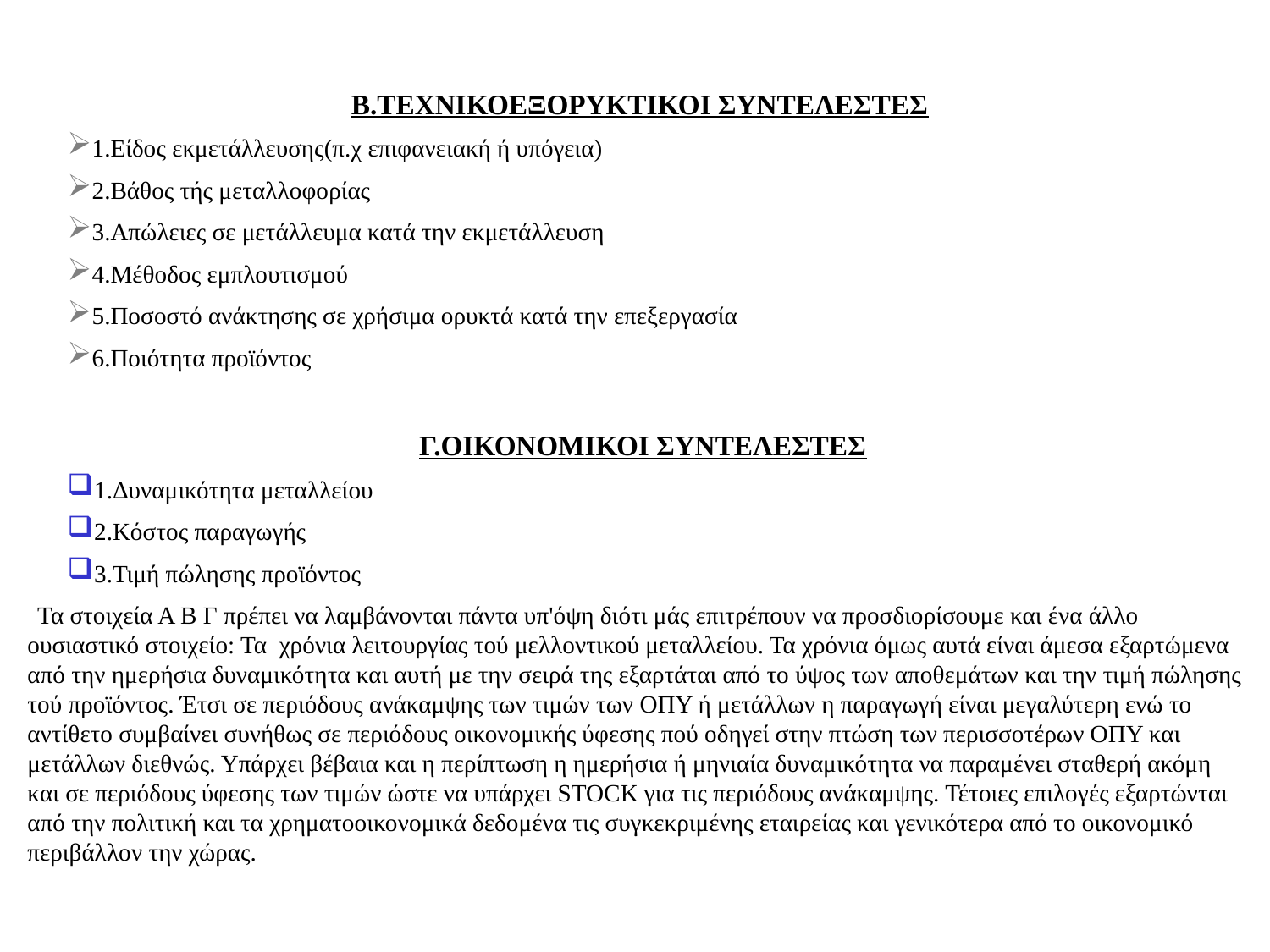

Β.ΤΕΧΝΙΚΟΕΞΟΡΥΚΤΙΚΟΙ ΣΥΝΤΕΛΕΣΤΕΣ
1.Είδος εκμετάλλευσης(π.χ επιφανειακή ή υπόγεια)
2.Βάθος τής μεταλλοφορίας
3.Απώλειες σε μετάλλευμα κατά την εκμετάλλευση
4.Μέθοδος εμπλουτισμού
5.Ποσοστό ανάκτησης σε χρήσιμα ορυκτά κατά την επεξεργασία
6.Ποιότητα προϊόντος

 Γ.ΟΙΚΟΝΟΜΙΚΟΙ ΣΥΝΤΕΛΕΣΤΕΣ
1.Δυναμικότητα μεταλλείου
2.Κόστος παραγωγής
3.Τιμή πώλησης προϊόντος
Τα στοιχεία Α Β Γ πρέπει να λαμβάνονται πάντα υπ'όψη διότι μάς επιτρέπουν να προσδιορίσουμε και ένα άλλο ουσιαστικό στοιχείο: Τα  χρόνια λειτουργίας τού μελλοντικού μεταλλείου. Τα χρόνια όμως αυτά είναι άμεσα εξαρτώμενα από την ημερήσια δυναμικότητα και αυτή με την σειρά της εξαρτάται από το ύψος των αποθεμάτων και την τιμή πώλησης τού προϊόντος. Έτσι σε περιόδους ανάκαμψης των τιμών των ΟΠΥ ή μετάλλων η παραγωγή είναι μεγαλύτερη ενώ το αντίθετο συμβαίνει συνήθως σε περιόδους οικονομικής ύφεσης πού οδηγεί στην πτώση των περισσοτέρων ΟΠΥ και μετάλλων διεθνώς. Υπάρχει βέβαια και η περίπτωση η ημερήσια ή μηνιαία δυναμικότητα να παραμένει σταθερή ακόμη και σε περιόδους ύφεσης των τιμών ώστε να υπάρχει STOCK για τις περιόδους ανάκαμψης. Τέτοιες επιλογές εξαρτώνται από την πολιτική και τα χρηματοοικονομικά δεδομένα τις συγκεκριμένης εταιρείας και γενικότερα από το οικονομικό περιβάλλον την χώρας.